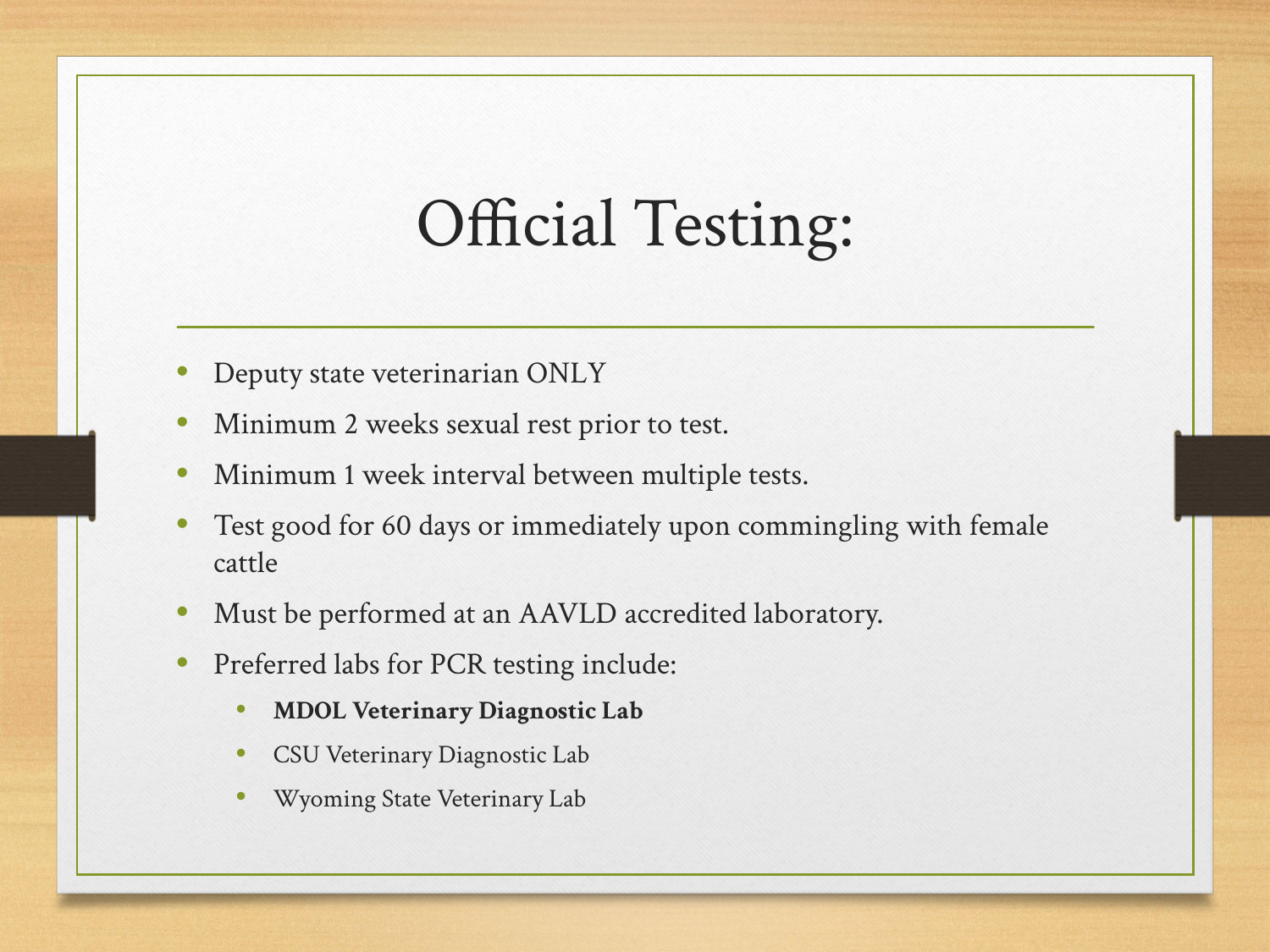

# Official Testing:
Deputy state veterinarian ONLY
Minimum 2 weeks sexual rest prior to test.
Minimum 1 week interval between multiple tests.
Test good for 60 days or immediately upon commingling with female cattle
Must be performed at an AAVLD accredited laboratory.
Preferred labs for PCR testing include:
MDOL Veterinary Diagnostic Lab
CSU Veterinary Diagnostic Lab
Wyoming State Veterinary Lab